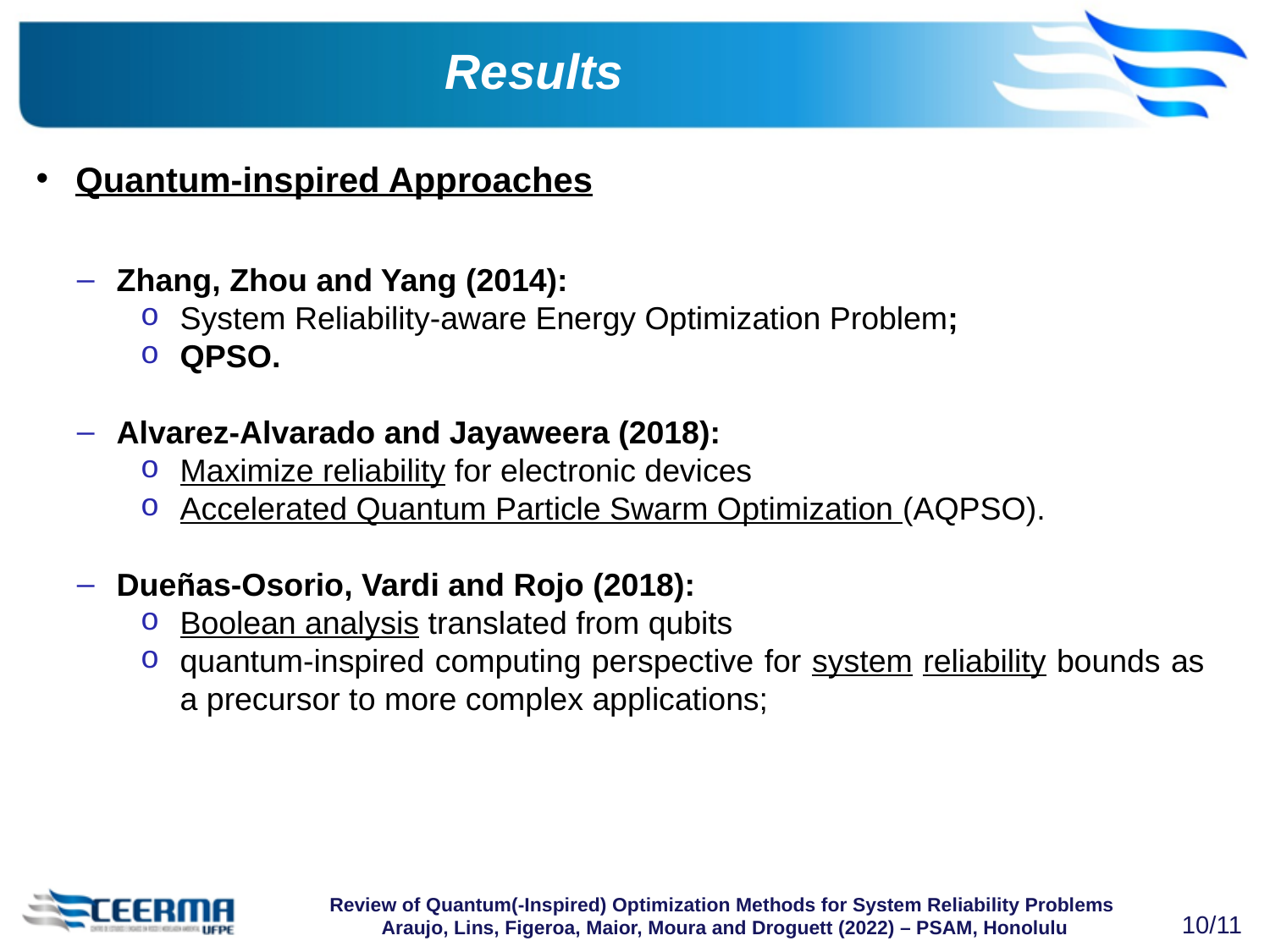

# Results
Quantum-inspired Approaches
Zhang, Zhou and Yang (2014):
System Reliability-aware Energy Optimization Problem;
QPSO.

Alvarez-Alvarado and Jayaweera (2018):
Maximize reliability for electronic devices
Accelerated Quantum Particle Swarm Optimization (AQPSO).

Dueñas-Osorio, Vardi and Rojo (2018):
Boolean analysis translated from qubits
quantum-inspired computing perspective for system reliability bounds as a precursor to more complex applications;

Review of Quantum(-Inspired) Optimization Methods for System Reliability Problems
Araujo, Lins, Figeroa, Maior, Moura and Droguett (2022) – PSAM, Honolulu